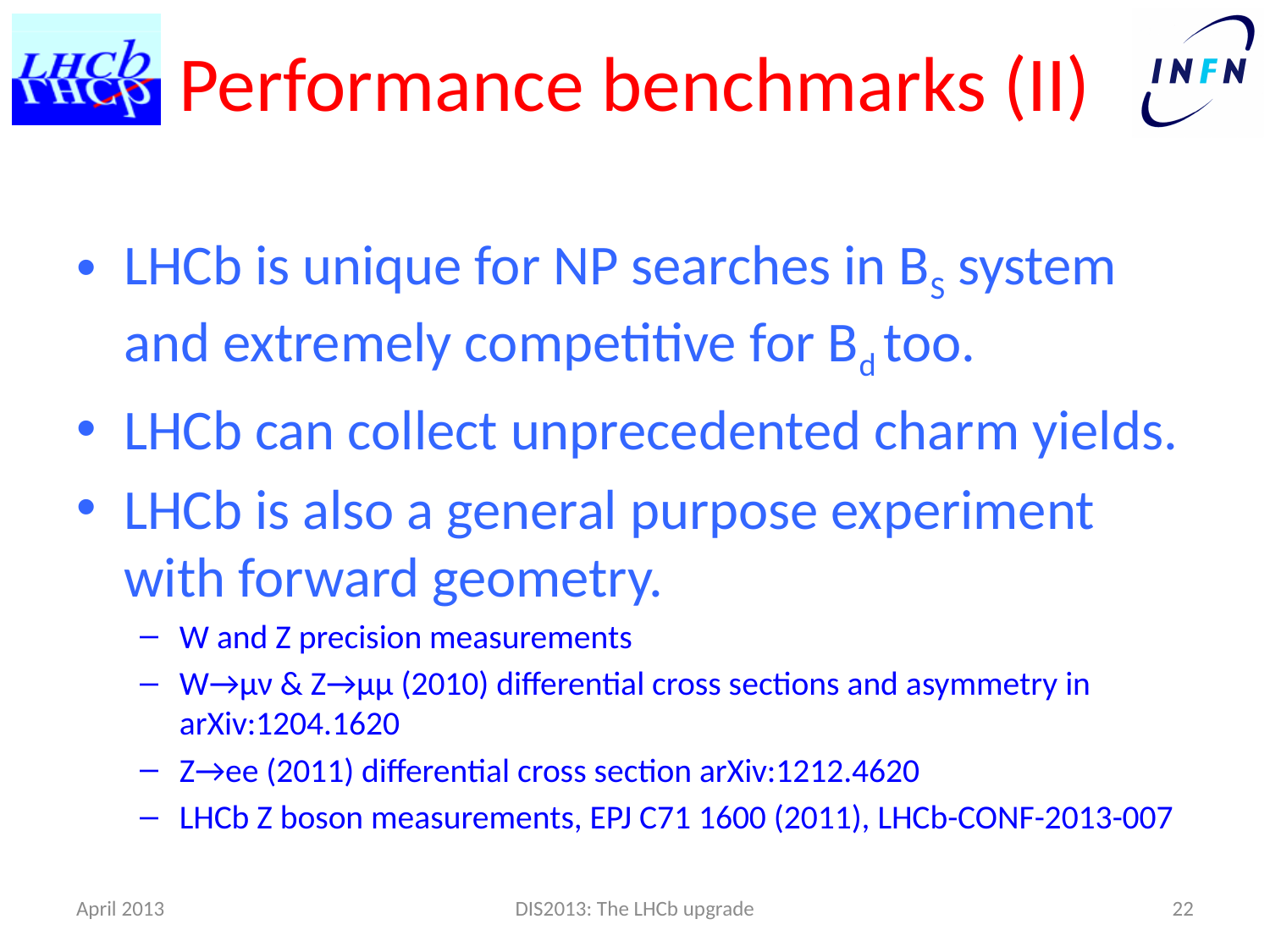

# Performance benchmarks (II)
LHCb is unique for NP searches in BS system and extremely competitive for Bd too.
LHCb can collect unprecedented charm yields.
LHCb is also a general purpose experiment with forward geometry.
W and Z precision measurements
W→μν & Z→μμ (2010) differential cross sections and asymmetry in arXiv:1204.1620
Z→ee (2011) differential cross section arXiv:1212.4620
LHCb Z boson measurements, EPJ C71 1600 (2011), LHCb-CONF-2013-007

April 2013
DIS2013: The LHCb upgrade
22